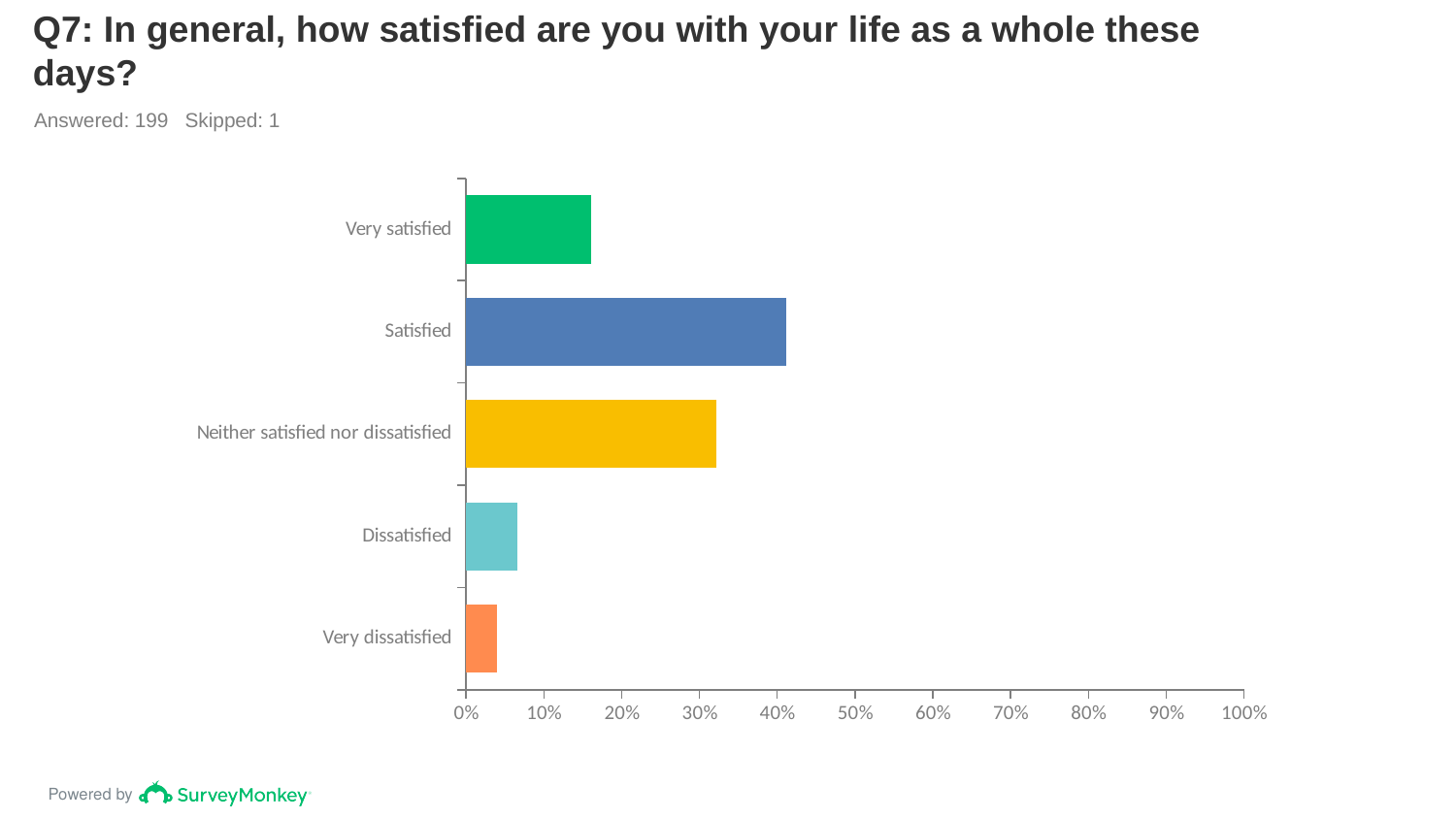

# Q7: In general, how satisfied are you with your life as a whole these days?
Answered: 199   Skipped: 1

### Chart

| Category |   |
|---|---|
| Very satisfied | 0.1608 |
| Satisfied | 0.4121 |
| Neither satisfied nor dissatisfied | 0.3216 |
| Dissatisfied | 0.0653 |
| Very dissatisfied | 0.0402 |